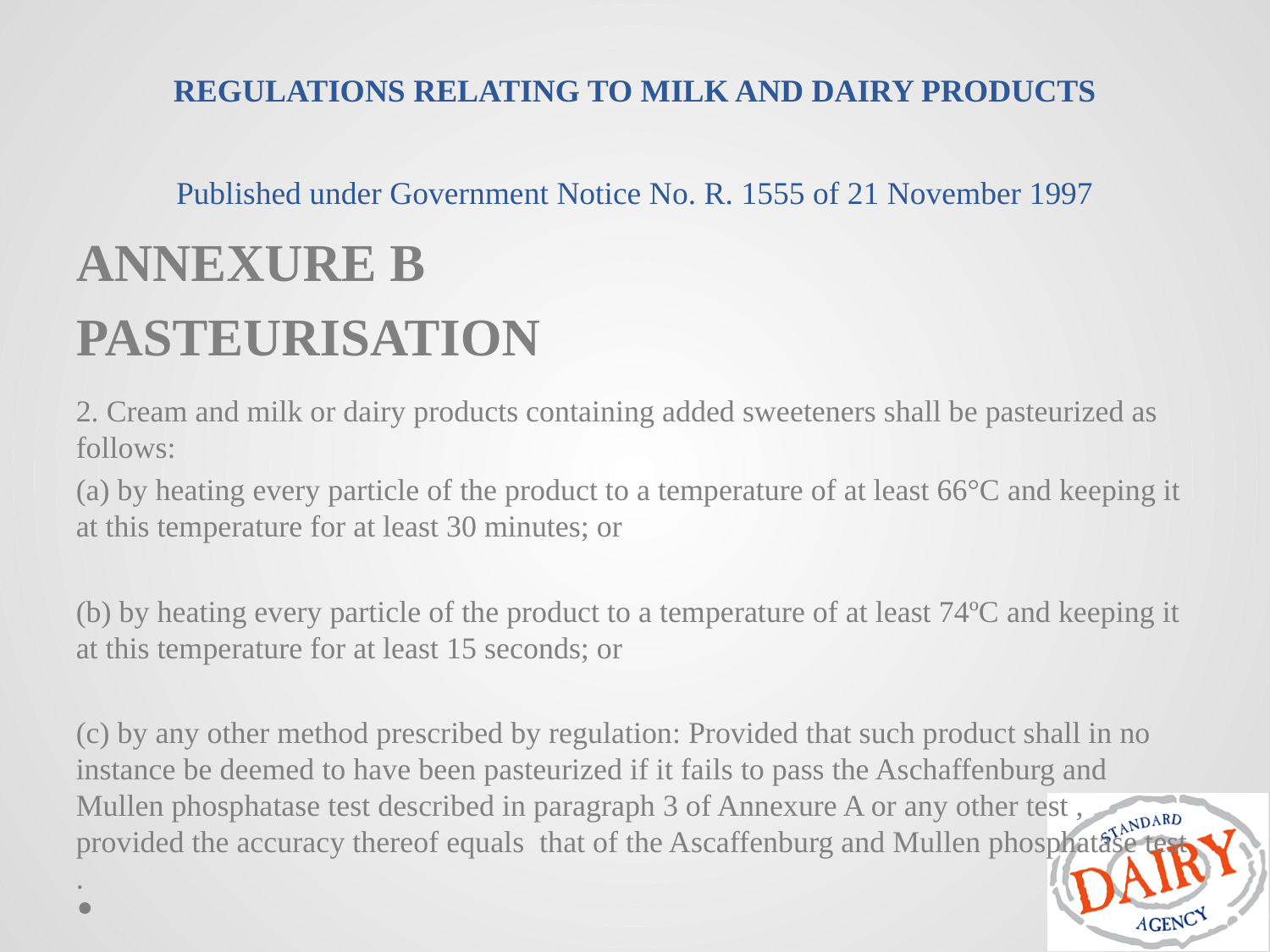

# REGULATIONS RELATING TO MILK AND DAIRY PRODUCTS Published under Government Notice No. R. 1555 of 21 November 1997
ANNEXURE B
PASTEURISATION

2. Cream and milk or dairy products containing added sweeteners shall be pasteurized as follows:
(a) by heating every particle of the product to a temperature of at least 66°C and keeping it at this temperature for at least 30 minutes; or

(b) by heating every particle of the product to a temperature of at least 74ºC and keeping it at this temperature for at least 15 seconds; or

(c) by any other method prescribed by regulation: Provided that such product shall in no instance be deemed to have been pasteurized if it fails to pass the Aschaffenburg and Mullen phosphatase test described in paragraph 3 of Annexure A or any other test , provided the accuracy thereof equals  that of the Ascaffenburg and Mullen phosphatase test .